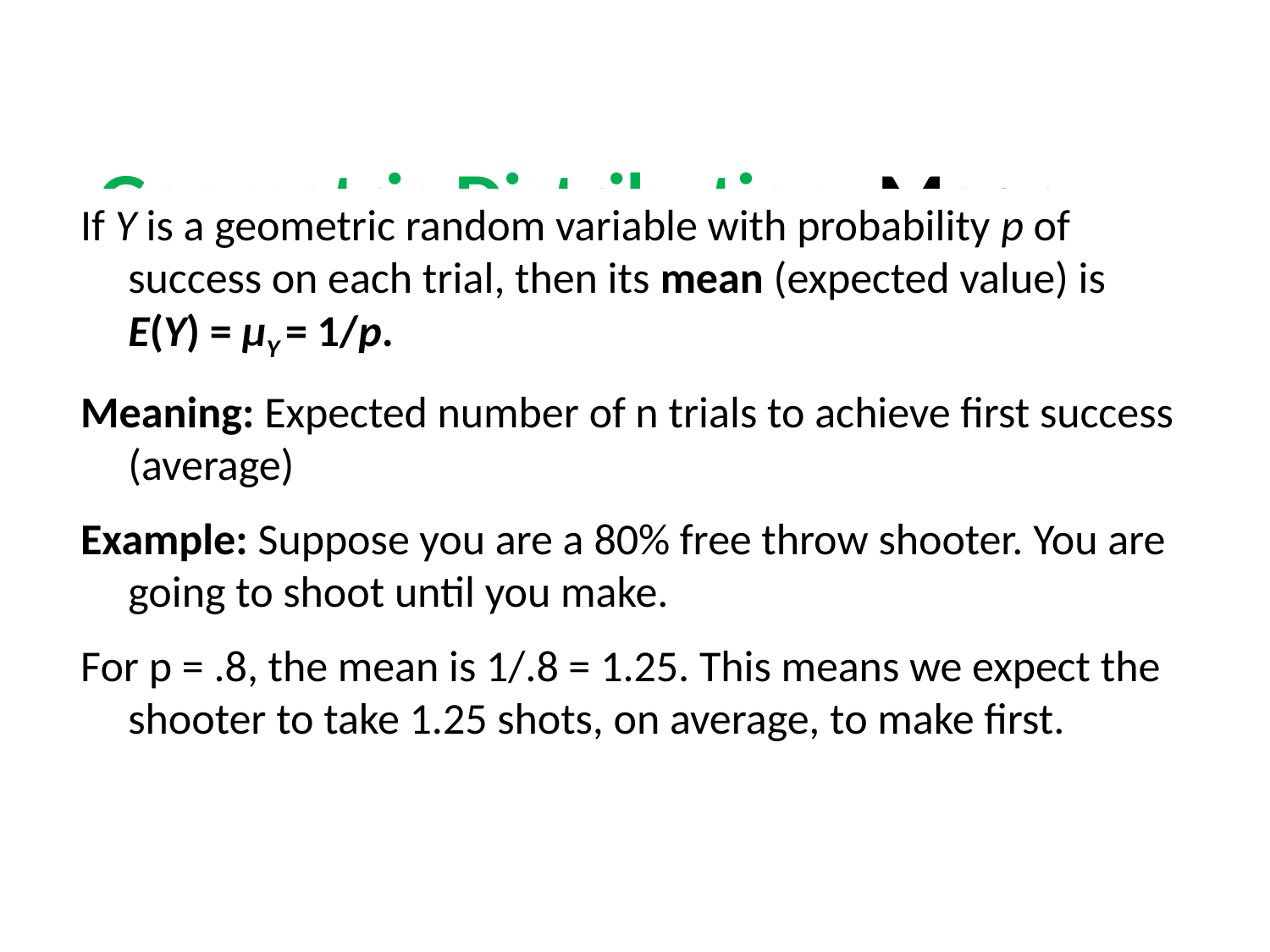

Geometric Distribution: Mean

If Y is a geometric random variable with probability p of success on each trial, then its mean (expected value) is E(Y) = µY = 1/p.
Meaning: Expected number of n trials to achieve first success (average)
Example: Suppose you are a 80% free throw shooter. You are going to shoot until you make.
For p = .8, the mean is 1/.8 = 1.25. This means we expect the shooter to take 1.25 shots, on average, to make first.